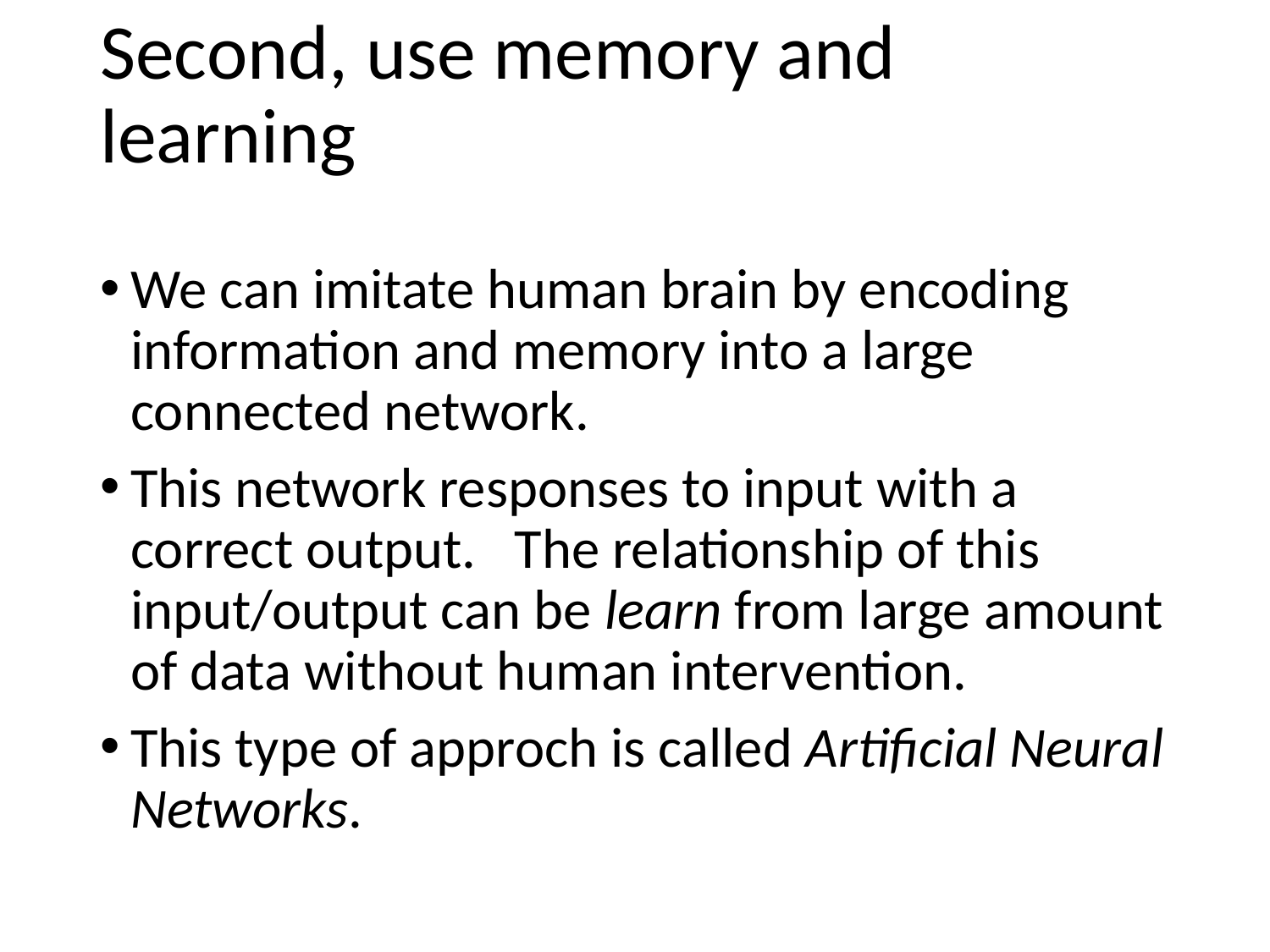

# Second, use memory and learning
We can imitate human brain by encoding information and memory into a large connected network.
This network responses to input with a correct output.   The relationship of this input/output can be learn from large amount of data without human intervention.
This type of approch is called Artificial Neural Networks.